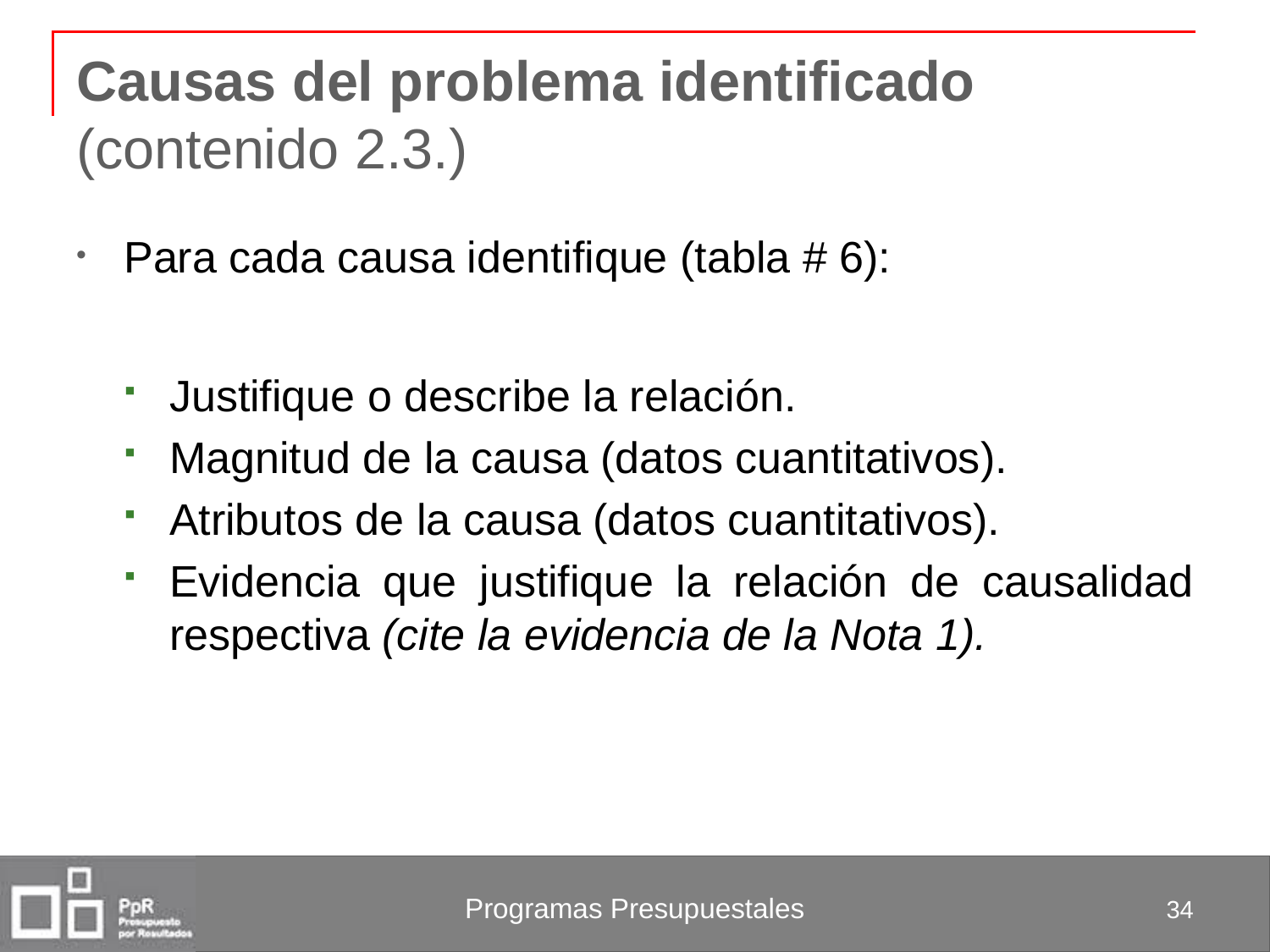

# Causas del problema identificado (contenido 2.3.)
Para cada causa identifique (tabla # 6):

Justifique o describe la relación.
Magnitud de la causa (datos cuantitativos).
Atributos de la causa (datos cuantitativos).
Evidencia que justifique la relación de causalidad respectiva (cite la evidencia de la Nota 1).
34
Programas Presupuestales